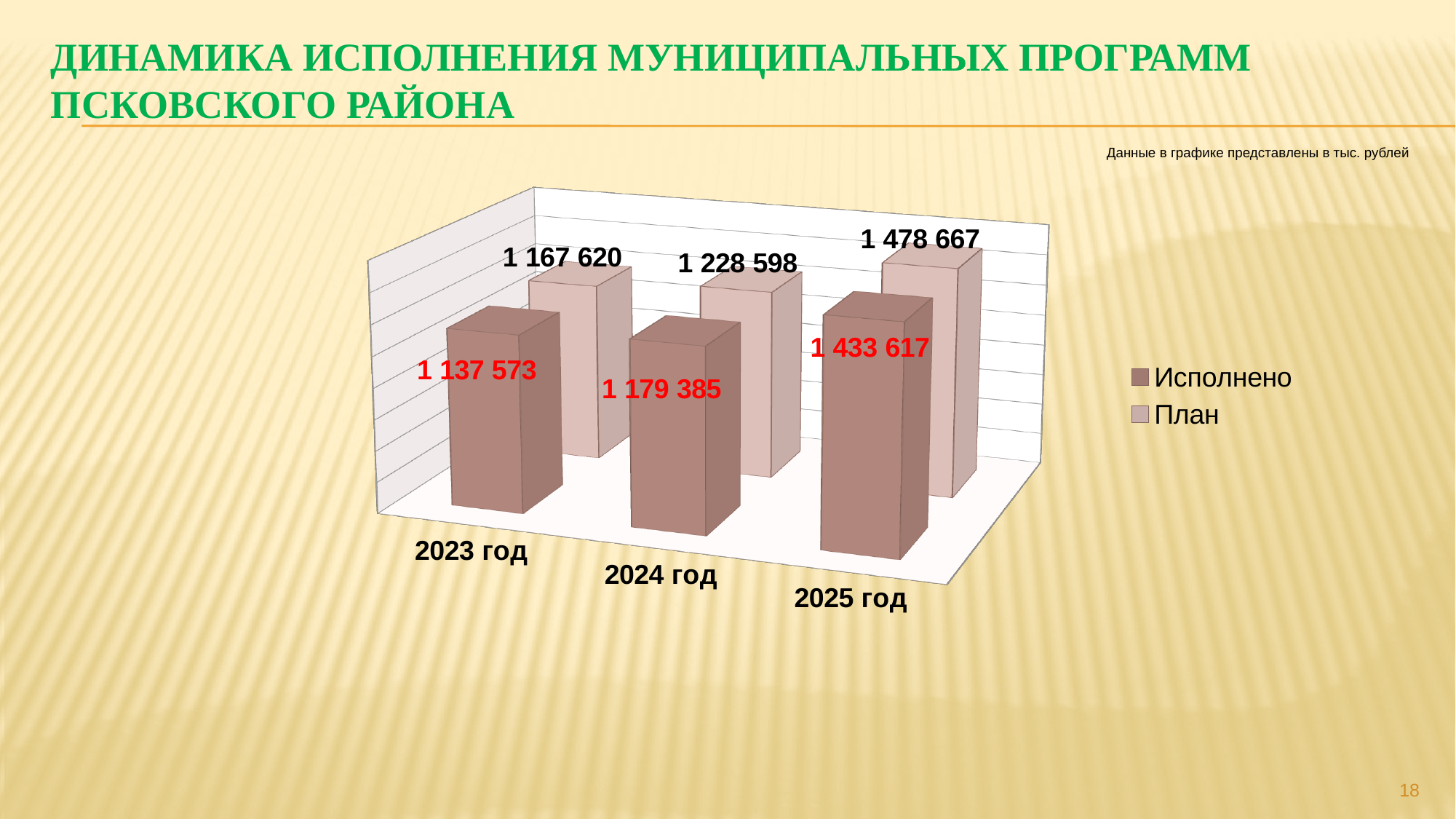

# ДИНАМИКА ИСПОЛНЕНИЯ МУНИЦИПАЛЬНЫХ ПРОГРАММ ПСКОВСКОГО РАЙОНА
Данные в графике представлены в тыс. рублей

[unsupported chart]

18